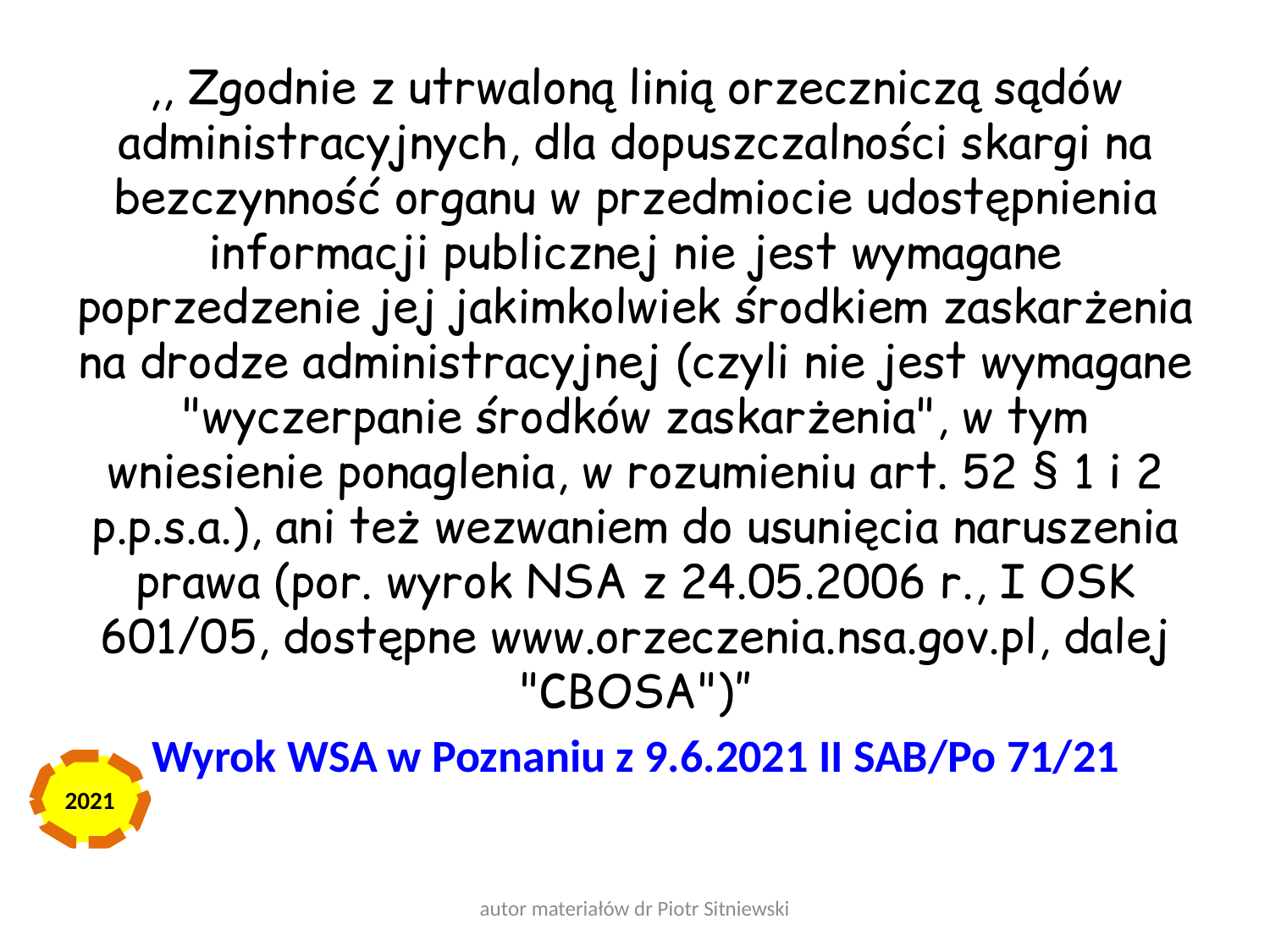

,, Zgodnie z utrwaloną linią orzeczniczą sądów administracyjnych, dla dopuszczalności skargi na bezczynność organu w przedmiocie udostępnienia informacji publicznej nie jest wymagane poprzedzenie jej jakimkolwiek środkiem zaskarżenia na drodze administracyjnej (czyli nie jest wymagane "wyczerpanie środków zaskarżenia", w tym wniesienie ponaglenia, w rozumieniu art. 52 § 1 i 2 p.p.s.a.), ani też wezwaniem do usunięcia naruszenia prawa (por. wyrok NSA z 24.05.2006 r., I OSK 601/05, dostępne www.orzeczenia.nsa.gov.pl, dalej "CBOSA")”
Wyrok WSA w Poznaniu z 9.6.2021 II SAB/Po 71/21
2021
autor materiałów dr Piotr Sitniewski